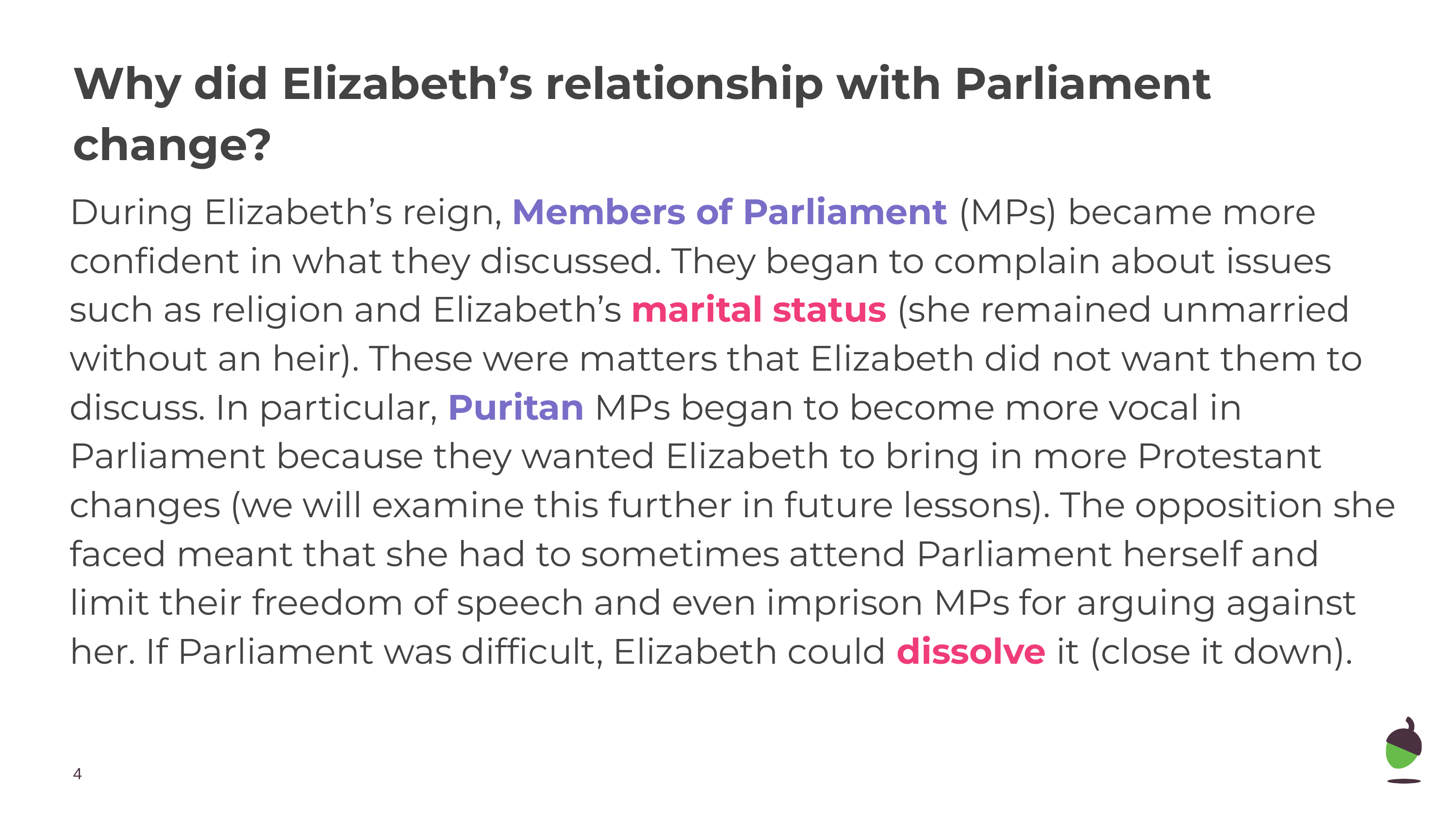

# Why did Elizabeth’s relationship with Parliament change?

During Elizabeth’s reign, Members of Parliament (MPs) became more confident in what they discussed. They began to complain about issues such as religion and Elizabeth’s marital status (she remained unmarried without an heir). These were matters that Elizabeth did not want them to discuss. In particular, Puritan MPs began to become more vocal in Parliament because they wanted Elizabeth to bring in more Protestant changes (we will examine this further in future lessons). The opposition she faced meant that she had to sometimes attend Parliament herself and limit their freedom of speech and even imprison MPs for arguing against her. If Parliament was difficult, Elizabeth could dissolve it (close it down).
4